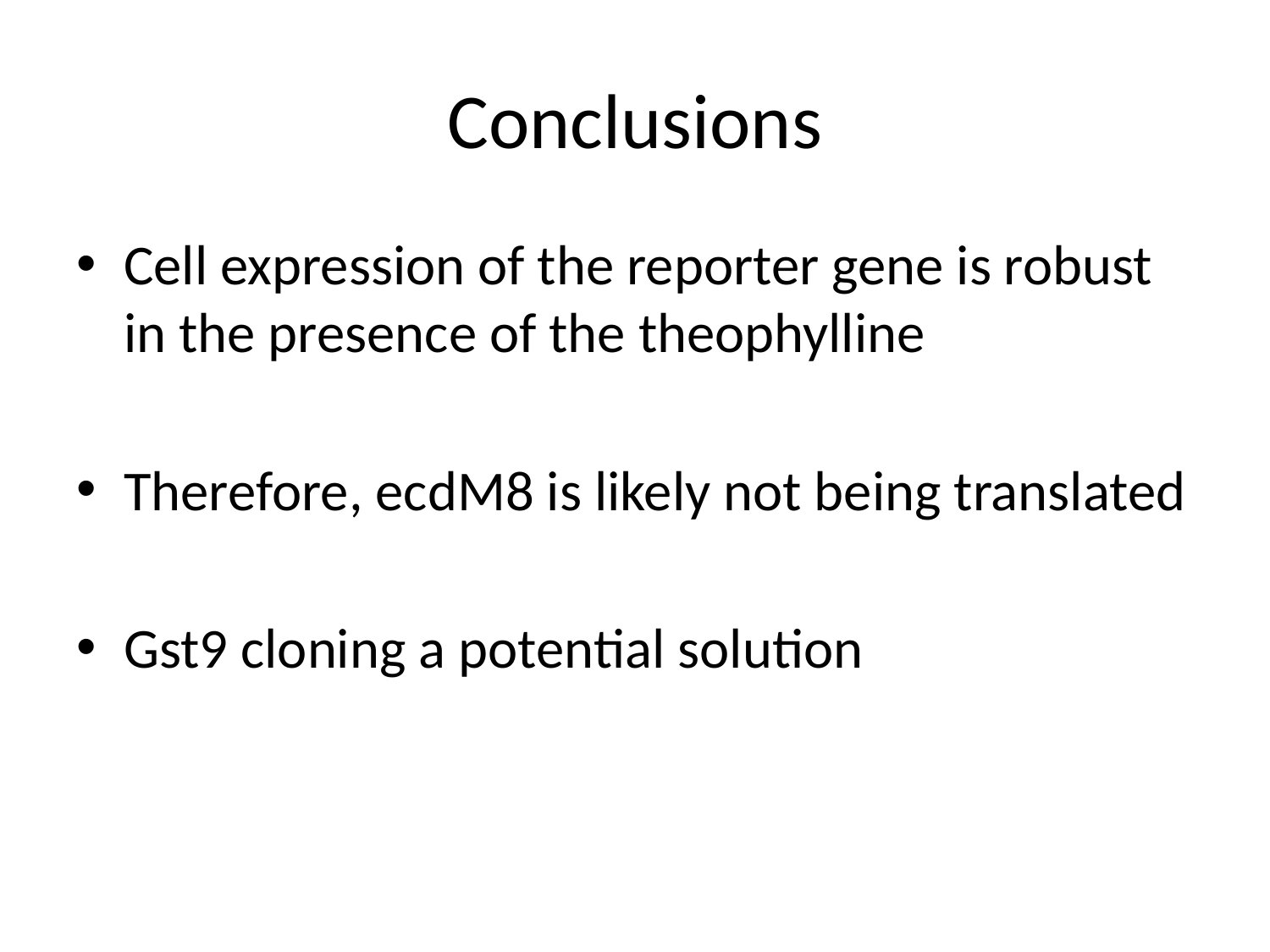

# Conclusions
Cell expression of the reporter gene is robust in the presence of the theophylline

Therefore, ecdM8 is likely not being translated

Gst9 cloning a potential solution